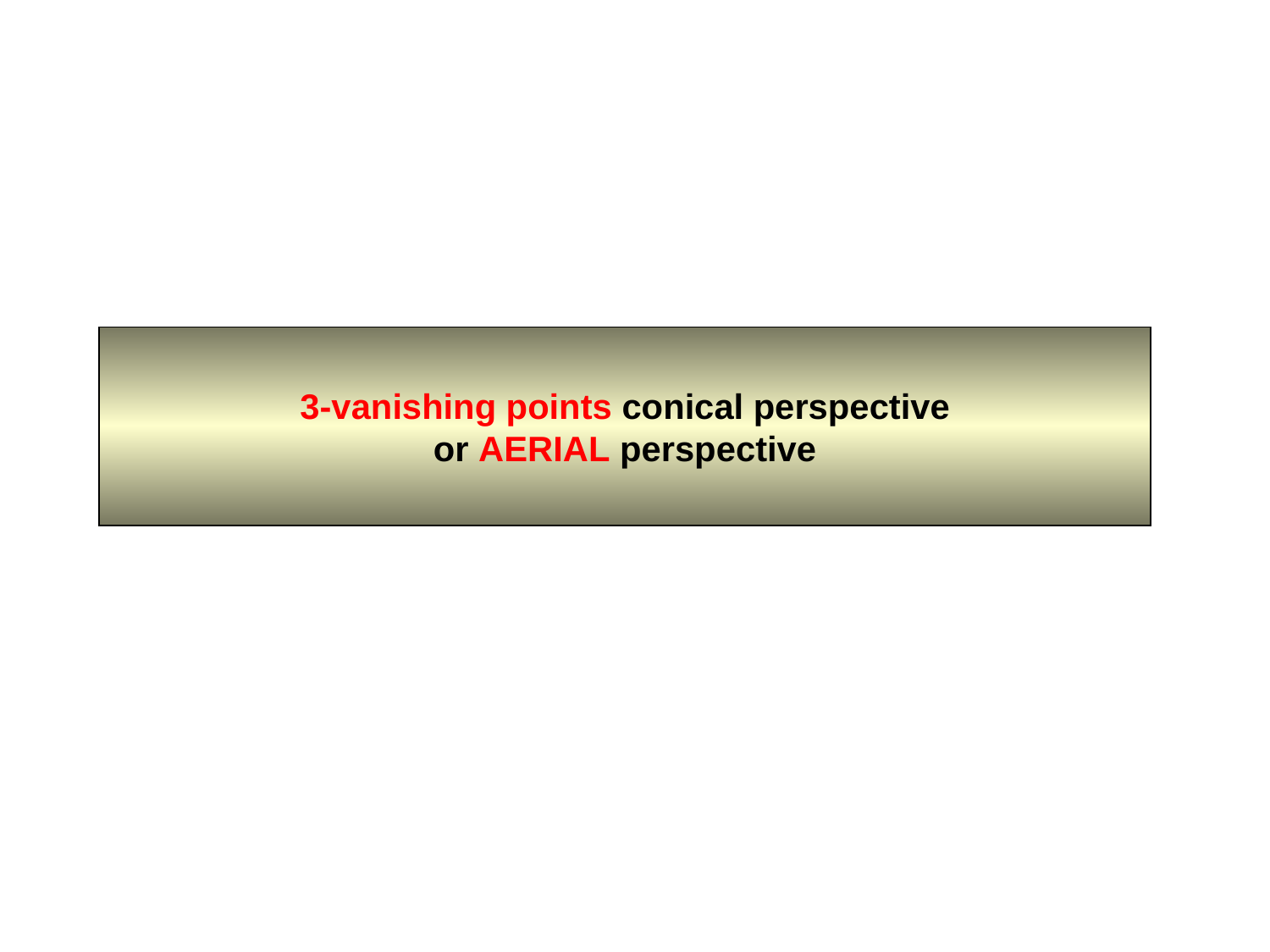

3-vanishing points conical perspective
or AERIAL perspective